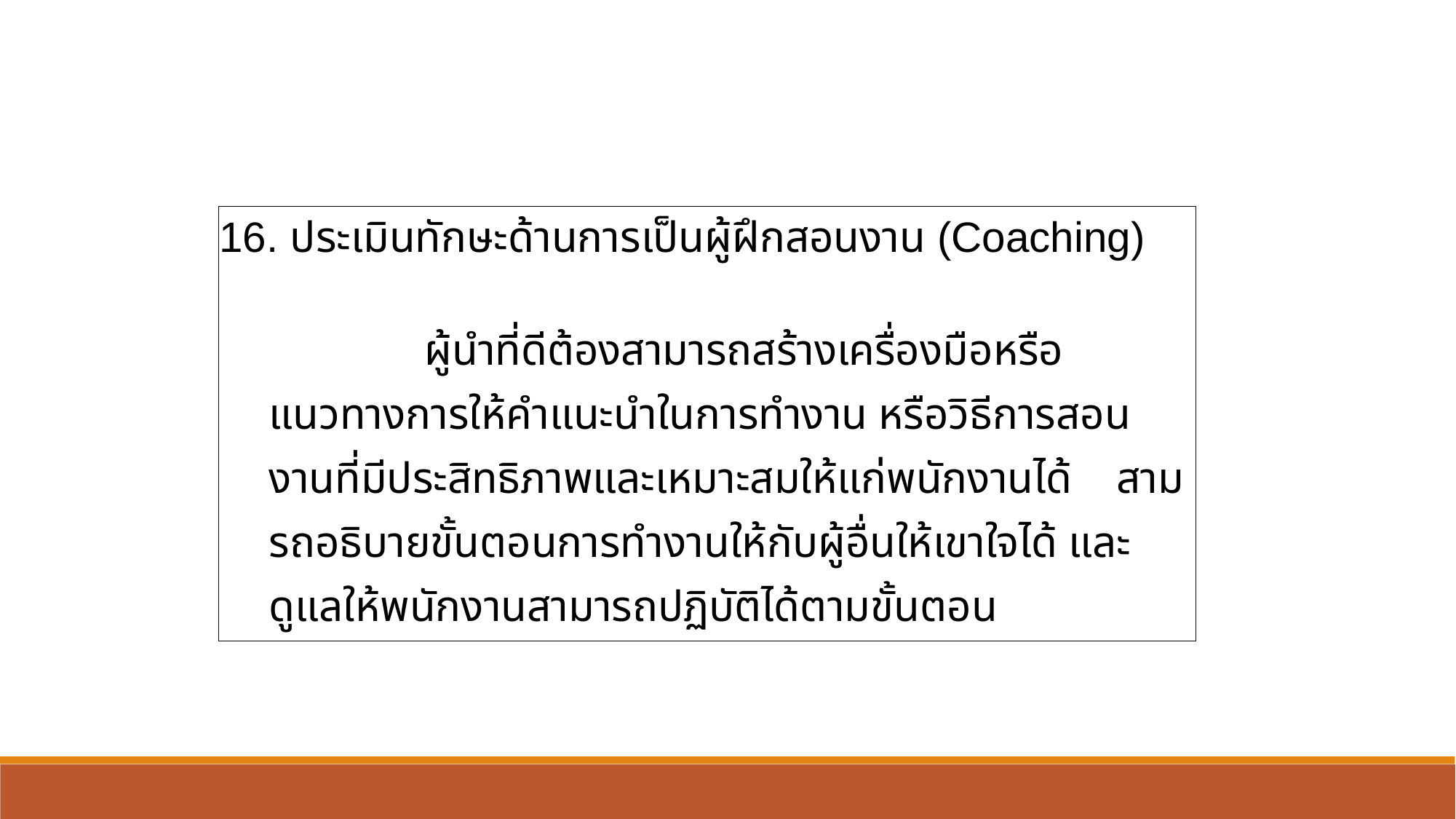

| 16. ประเมินทักษะด้านการเป็นผู้ฝึกสอนงาน (Coaching) |  |
| --- | --- |
|  | ผู้นำที่ดีต้องสามารถสร้างเครื่องมือหรือแนวทางการให้คำแนะนำในการทำงาน หรือวิธีการสอนงานที่มีประสิทธิภาพและเหมาะสมให้แก่พนักงานได้ สามรถอธิบายขั้นตอนการทำงานให้กับผู้อื่นให้เขาใจได้ และ ดูแลให้พนักงานสามารถปฏิบัติได้ตามขั้นตอน |